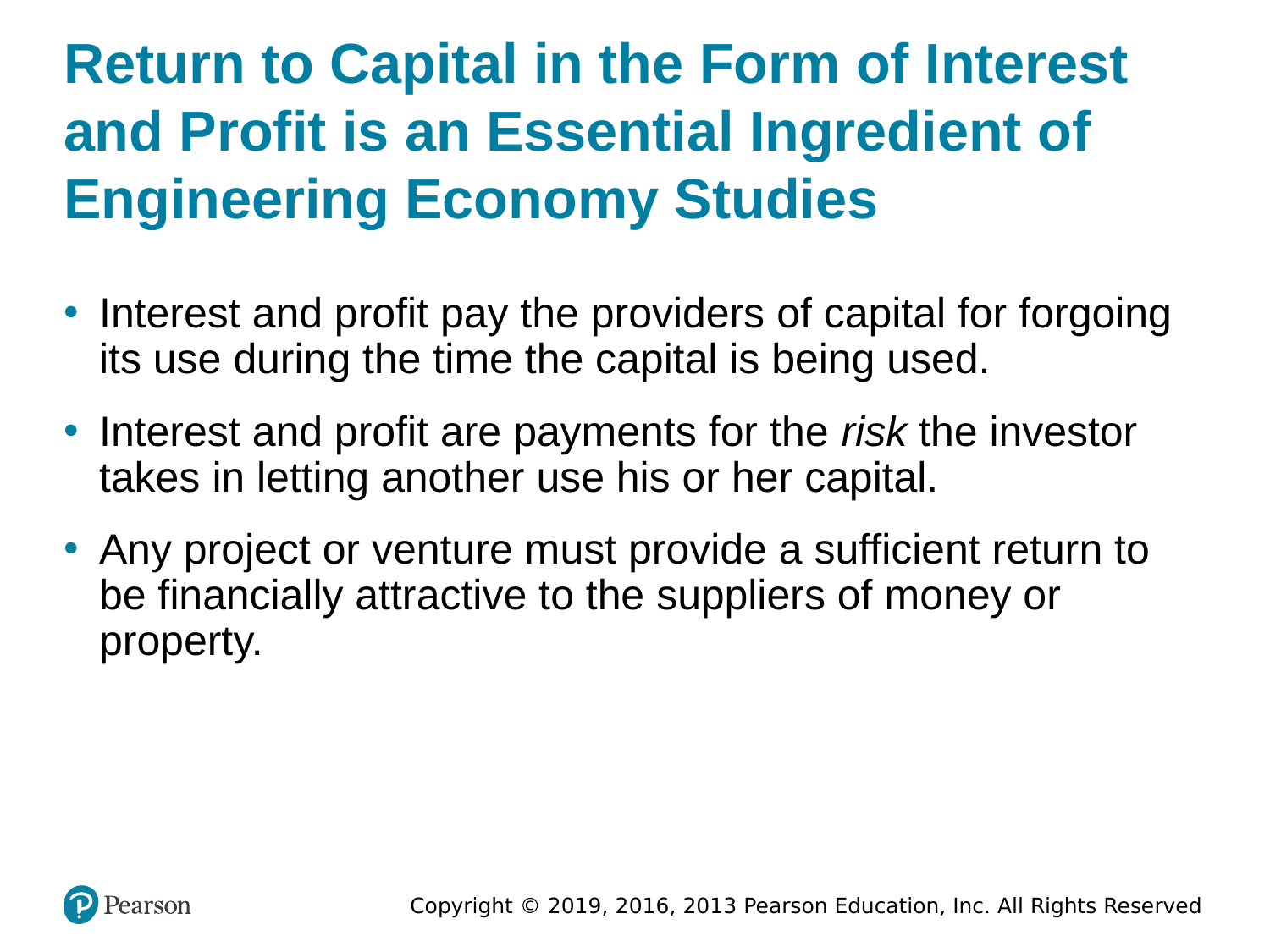

# Return to Capital in the Form of Interest and Profit is an Essential Ingredient of Engineering Economy Studies
Interest and profit pay the providers of capital for forgoing its use during the time the capital is being used.
Interest and profit are payments for the risk the investor takes in letting another use his or her capital.
Any project or venture must provide a sufficient return to be financially attractive to the suppliers of money or property.